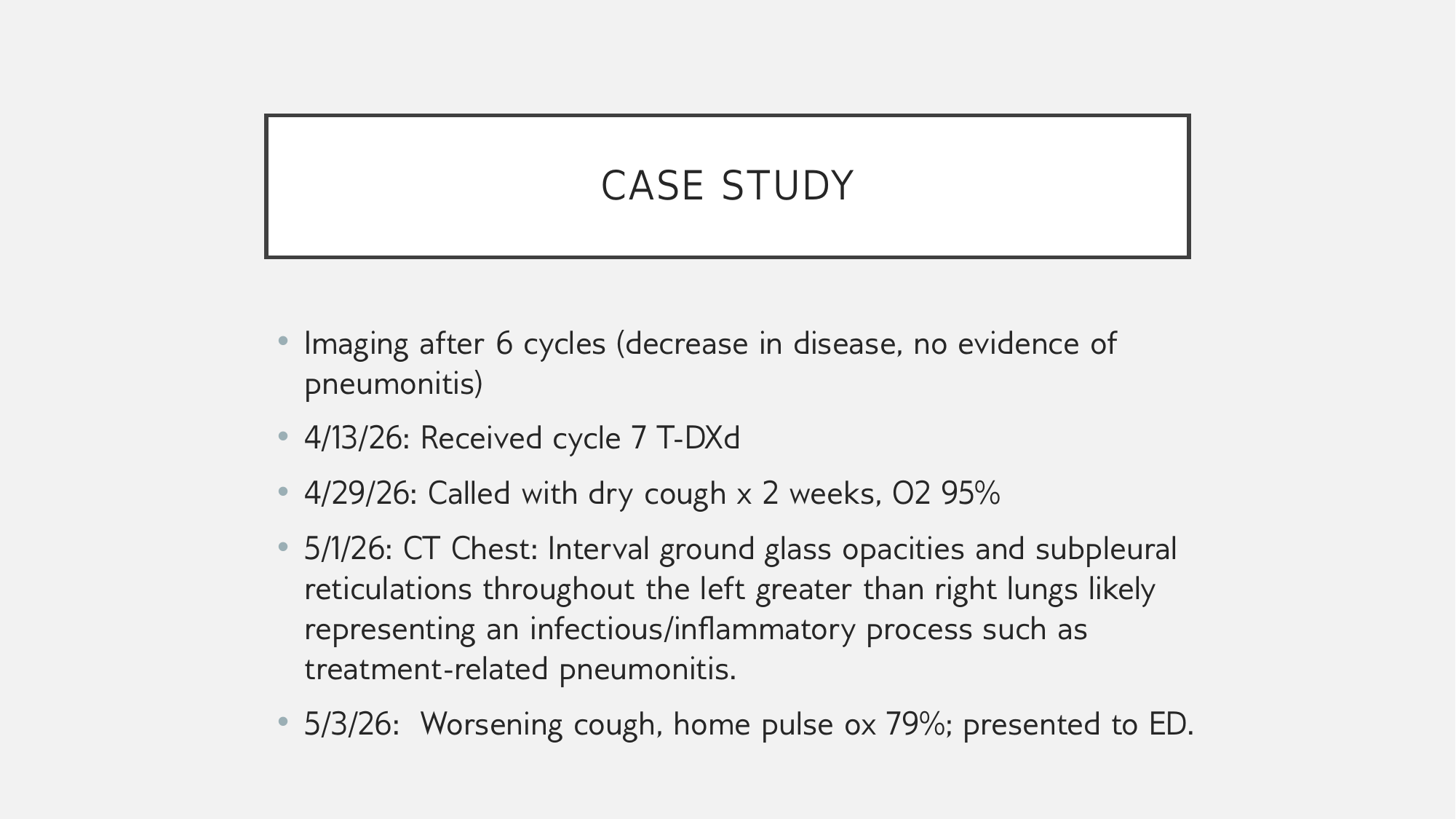

# Case study
Imaging after 6 cycles (decrease in disease, no evidence of pneumonitis)
4/13/26: Received cycle 7 T-DXd
4/29/26: Called with dry cough x 2 weeks, O2 95%
5/1/26: CT Chest: Interval ground glass opacities and subpleural reticulations throughout the left greater than right lungs likely representing an infectious/inflammatory process such as treatment-related pneumonitis.
5/3/26:  Worsening cough, home pulse ox 79%; presented to ED.